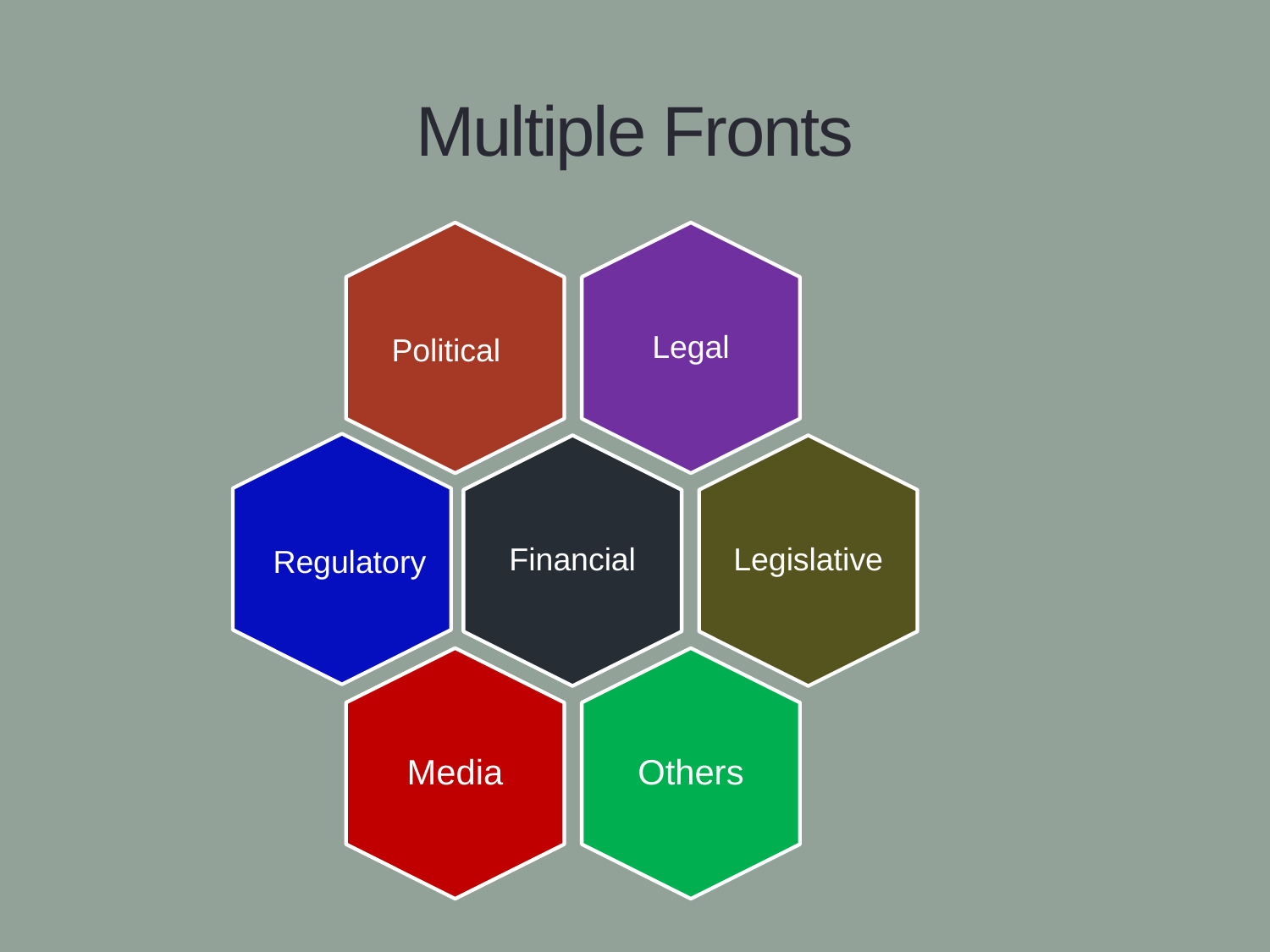

# Multiple Fronts
Legal
Political
Financial
Legislative
Others
Media

Regulatory